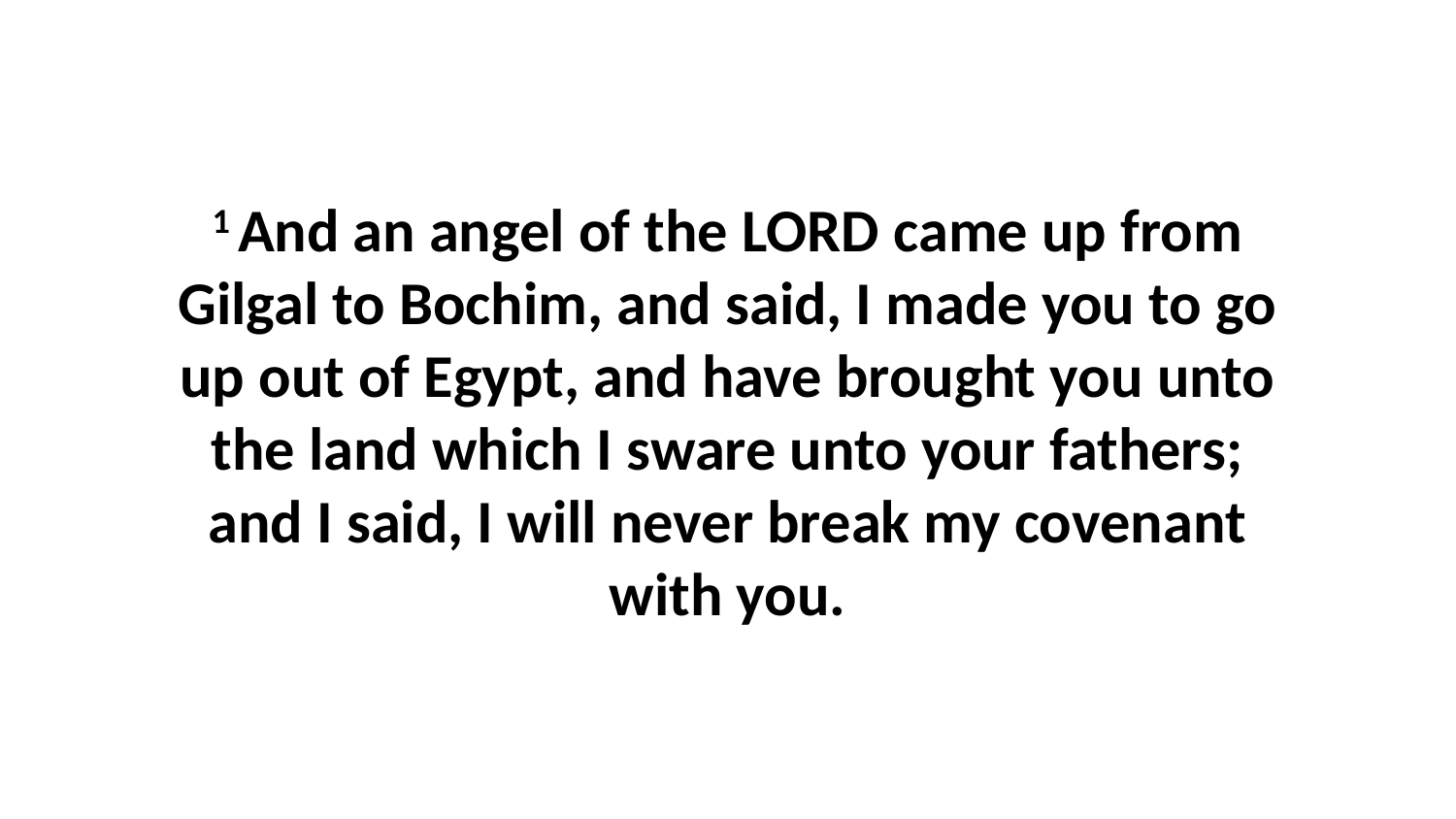

1 And an angel of the LORD came up from Gilgal to Bochim, and said, I made you to go up out of Egypt, and have brought you unto the land which I sware unto your fathers; and I said, I will never break my covenant with you.